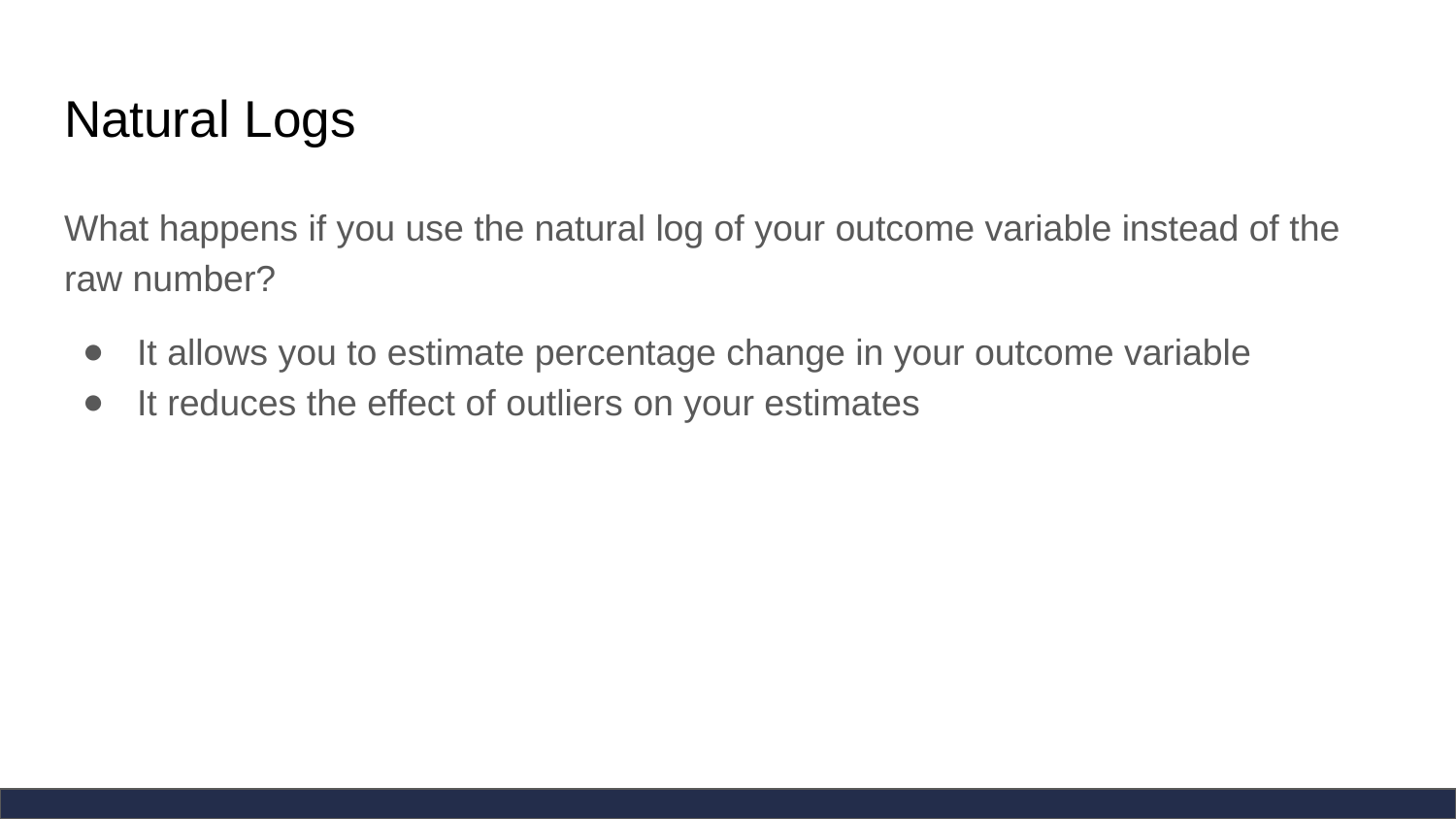

# Natural Logs
What happens if you use the natural log of your outcome variable instead of the raw number?
It allows you to estimate percentage change in your outcome variable
It reduces the effect of outliers on your estimates